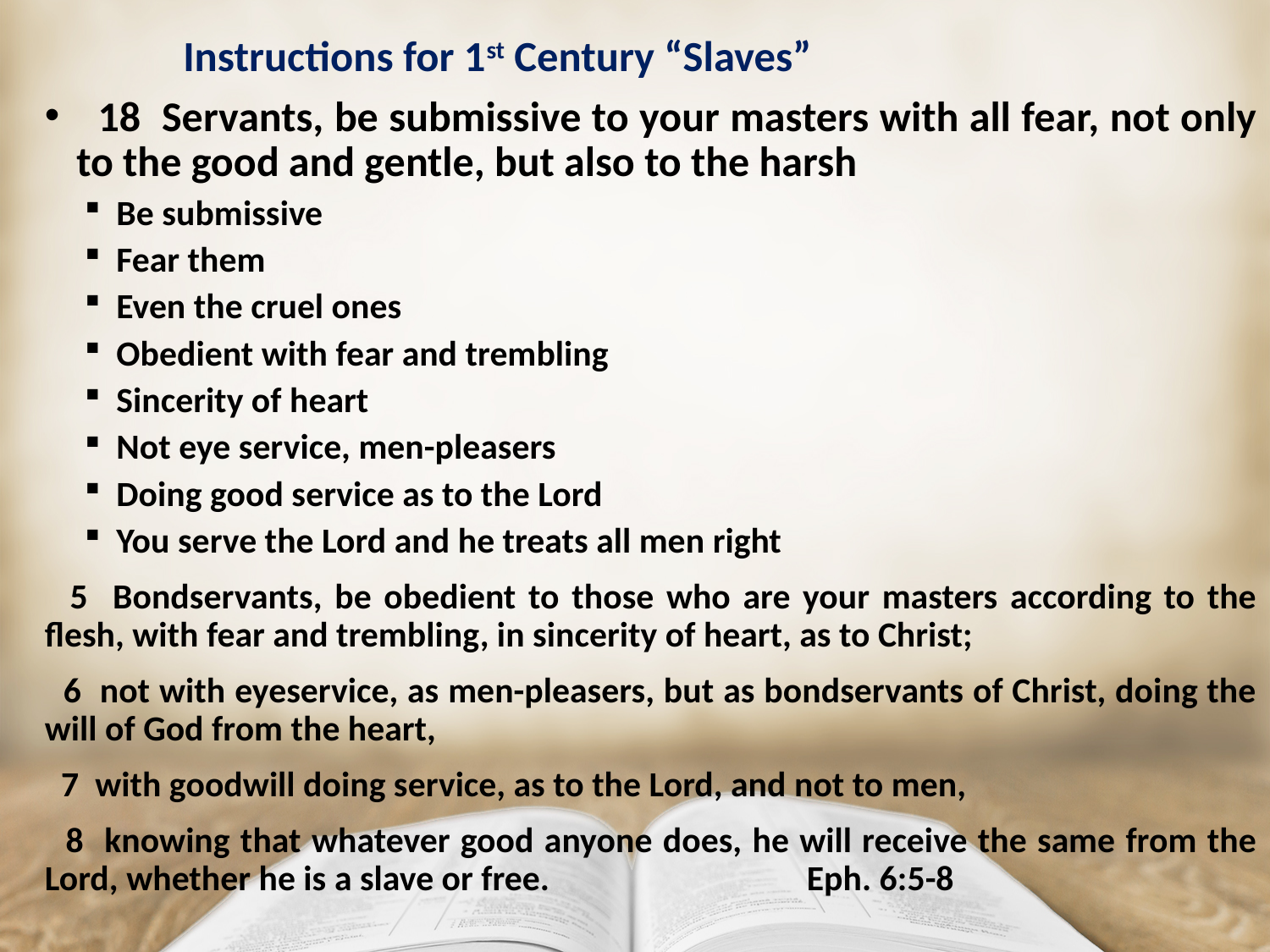

# Instructions for 1st Century “Slaves”
  18  Servants, be submissive to your masters with all fear, not only to the good and gentle, but also to the harsh
Be submissive
Fear them
Even the cruel ones
Obedient with fear and trembling
Sincerity of heart
Not eye service, men-pleasers
Doing good service as to the Lord
You serve the Lord and he treats all men right
  5  Bondservants, be obedient to those who are your masters according to the flesh, with fear and trembling, in sincerity of heart, as to Christ;
  6  not with eyeservice, as men-pleasers, but as bondservants of Christ, doing the will of God from the heart,
  7  with goodwill doing service, as to the Lord, and not to men,
  8  knowing that whatever good anyone does, he will receive the same from the Lord, whether he is a slave or free.			Eph. 6:5-8